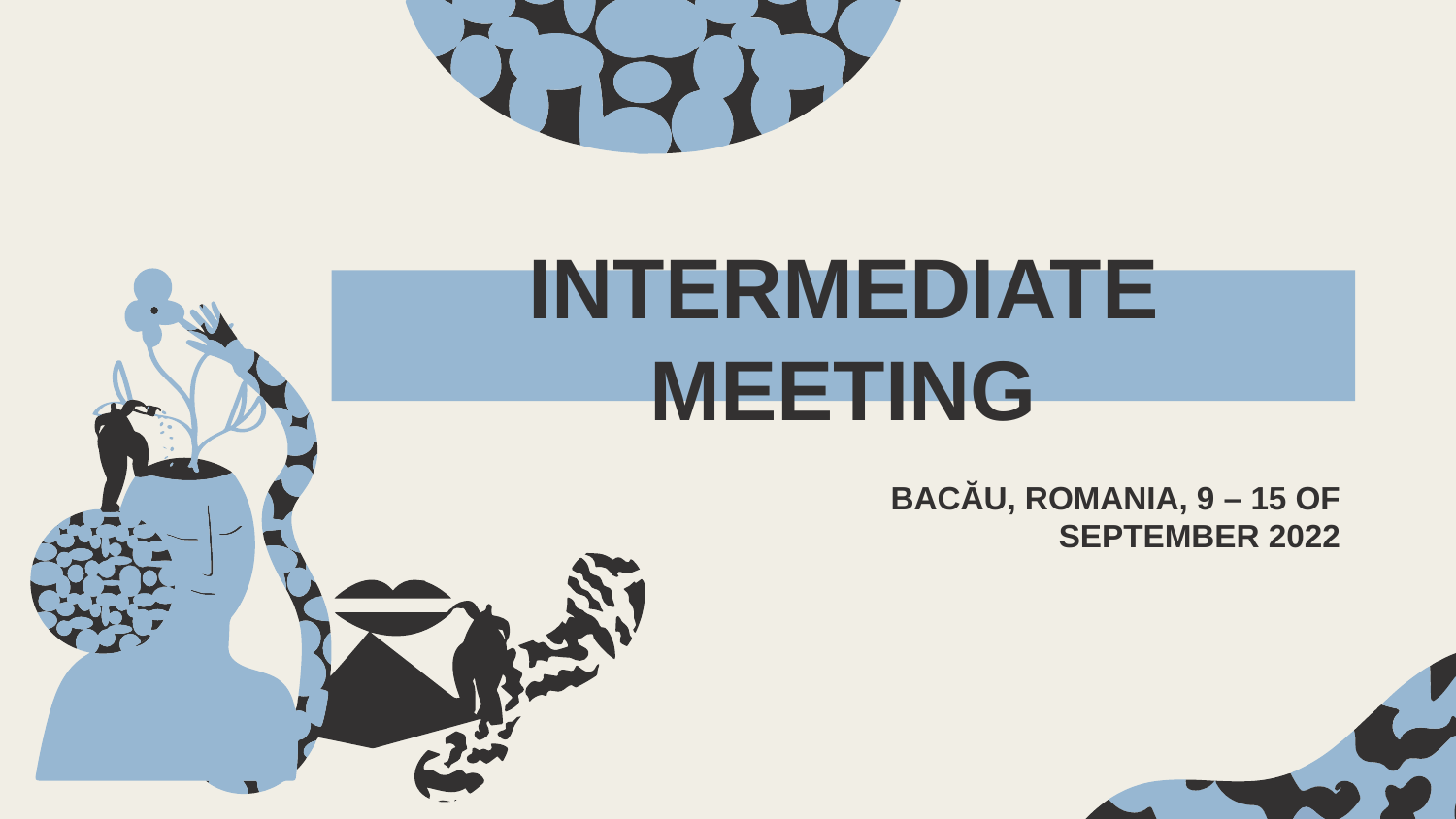

# INTERMEDIATE MEETING
 BACĂU, ROMANIA, 9 – 15 OF SEPTEMBER 2022